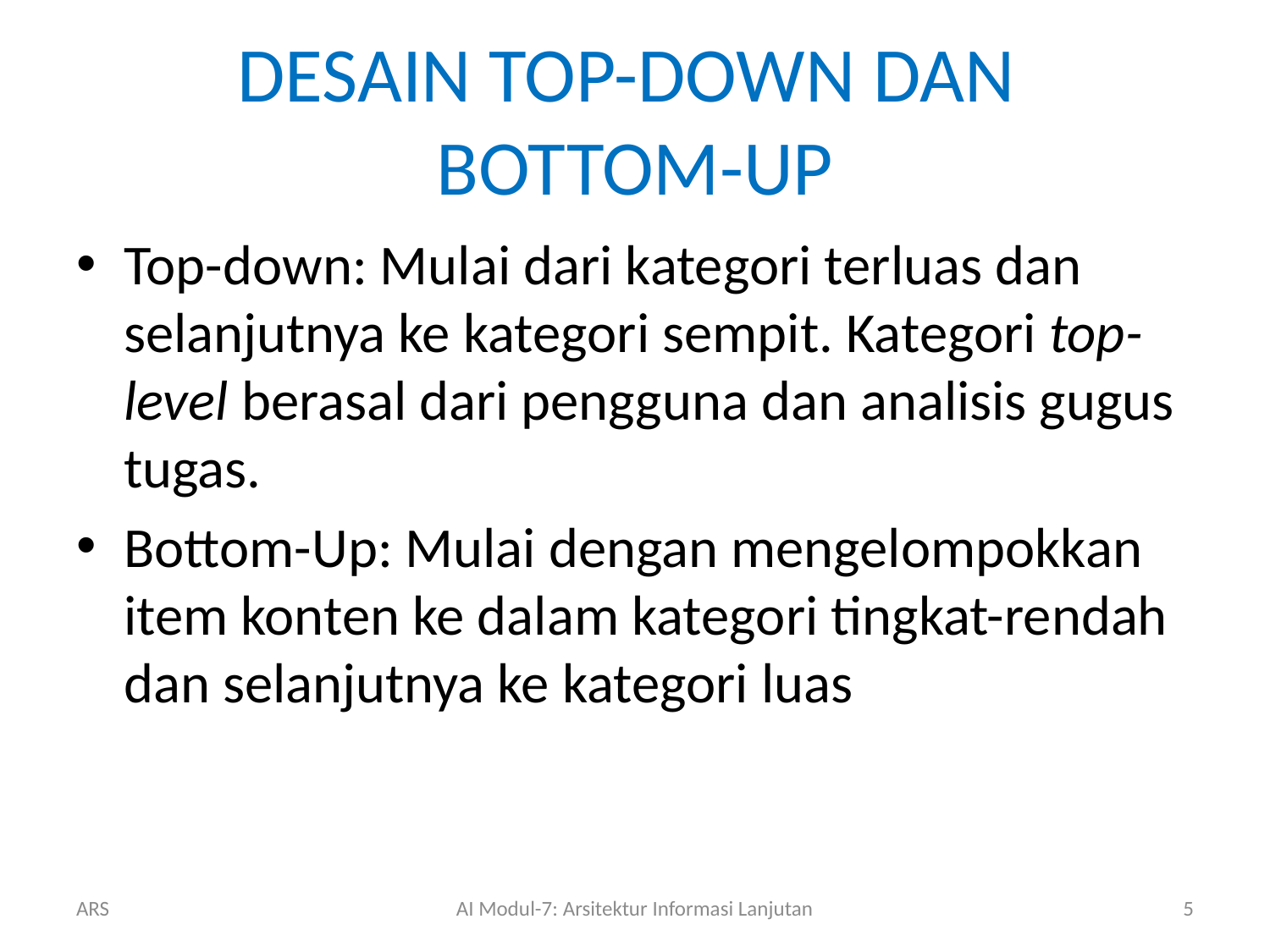

# DESAIN TOP-DOWN DAN BOTTOM-UP
Top-down: Mulai dari kategori terluas dan selanjutnya ke kategori sempit. Kategori top-level berasal dari pengguna dan analisis gugus tugas.
Bottom-Up: Mulai dengan mengelompokkan item konten ke dalam kategori tingkat-rendah dan selanjutnya ke kategori luas
ARS
AI Modul-7: Arsitektur Informasi Lanjutan
5